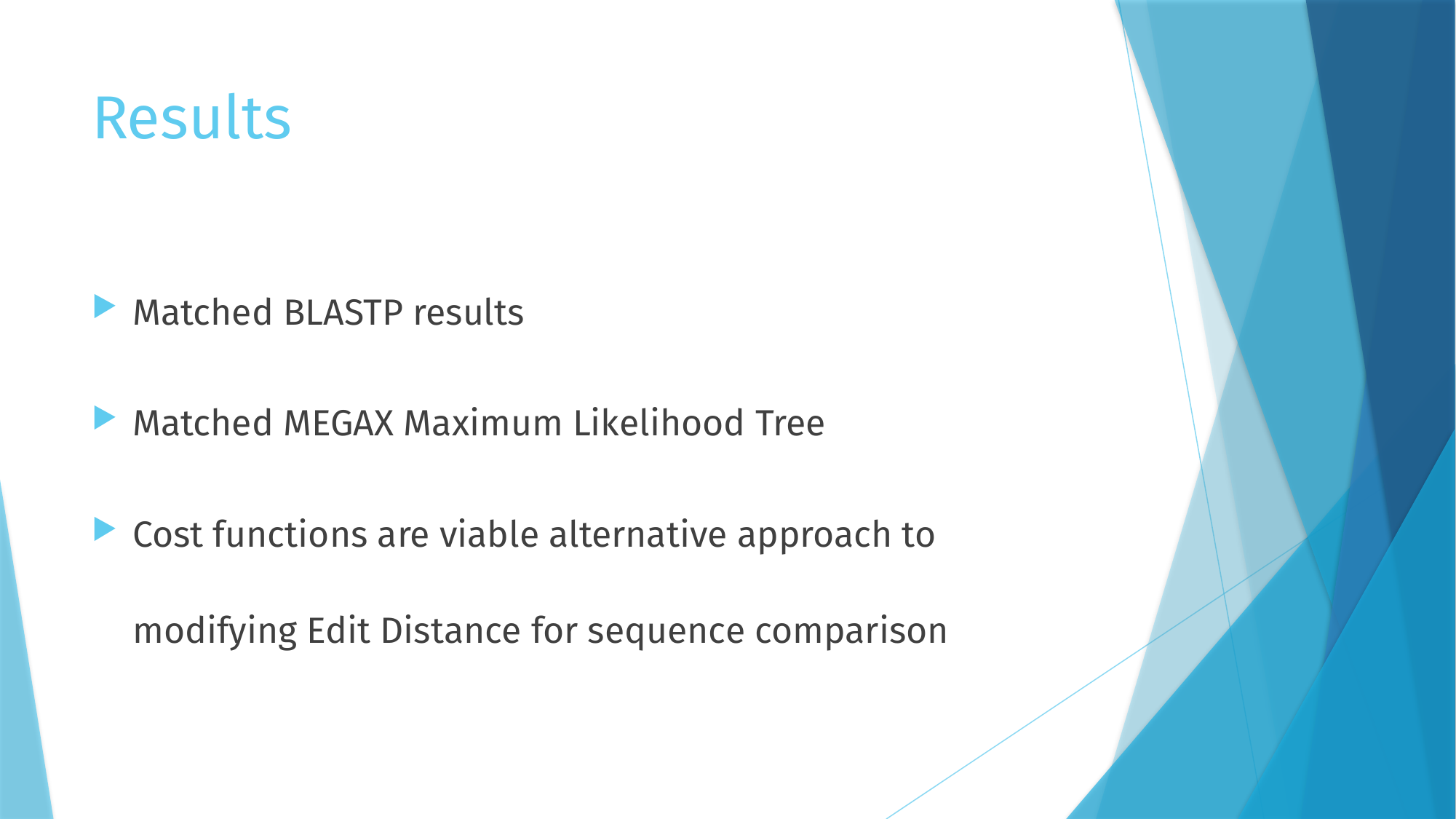

# Results
Matched BLASTP results
Matched MEGAX Maximum Likelihood Tree
Cost functions are viable alternative approach to modifying Edit Distance for sequence comparison